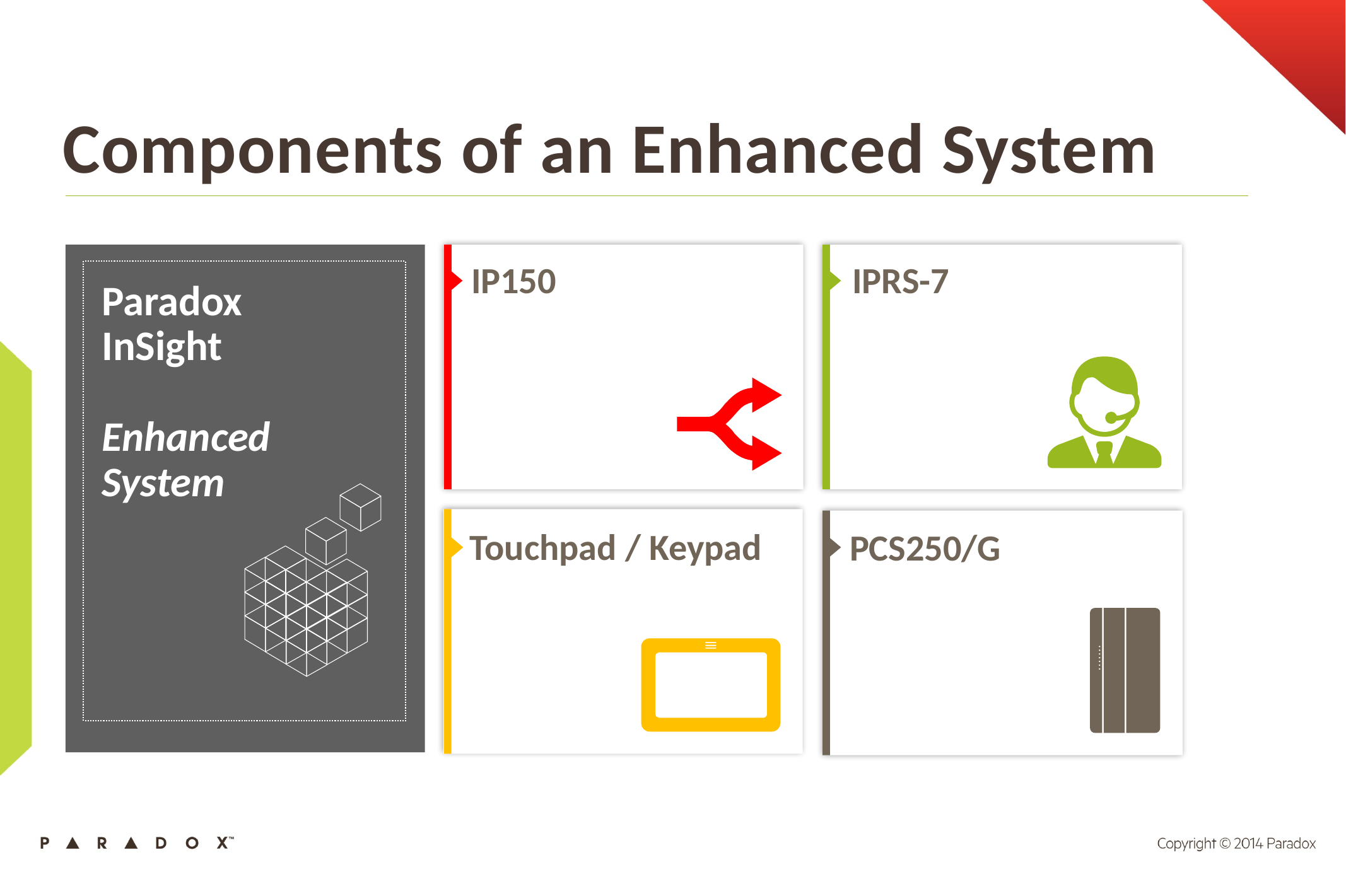

IPRS-7

Paradox InSight

Enhanced
System

IP150

Touchpad / Keypad

PCS250/G

Components of an Enhanced System